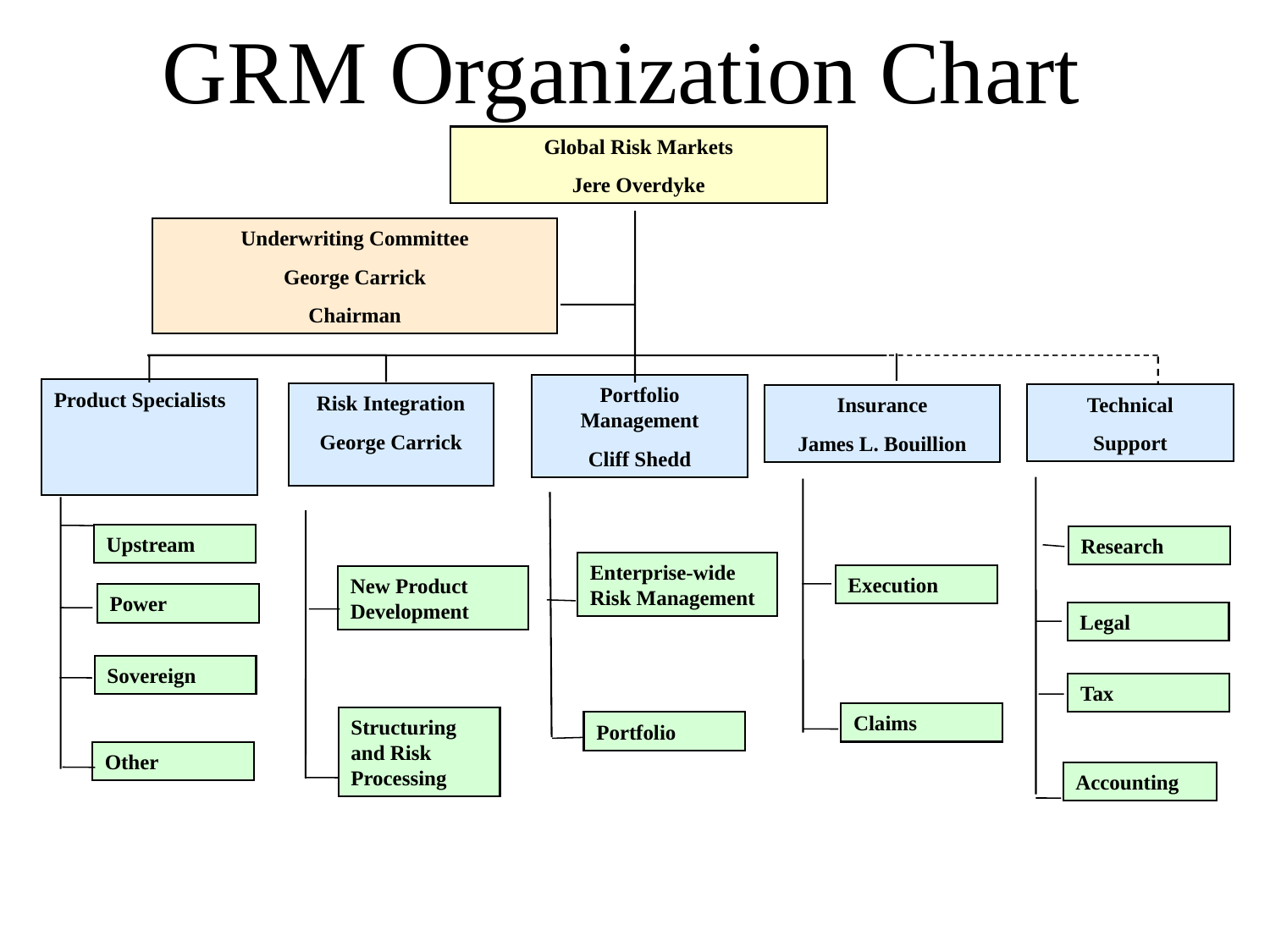

# GRM Organization Chart

Global Risk Markets
Jere Overdyke

Underwriting Committee
George Carrick
Chairman

Portfolio Management
Cliff Shedd
Product Specialists

Risk Integration
George Carrick
Technical
 Support
Insurance
James L. Bouillion

Upstream

Research

Enterprise-wide Risk Management
Execution
New Product Development

Power

Legal

Sovereign
Tax

Claims
Structuring and Risk Processing
Portfolio

Other
Accounting